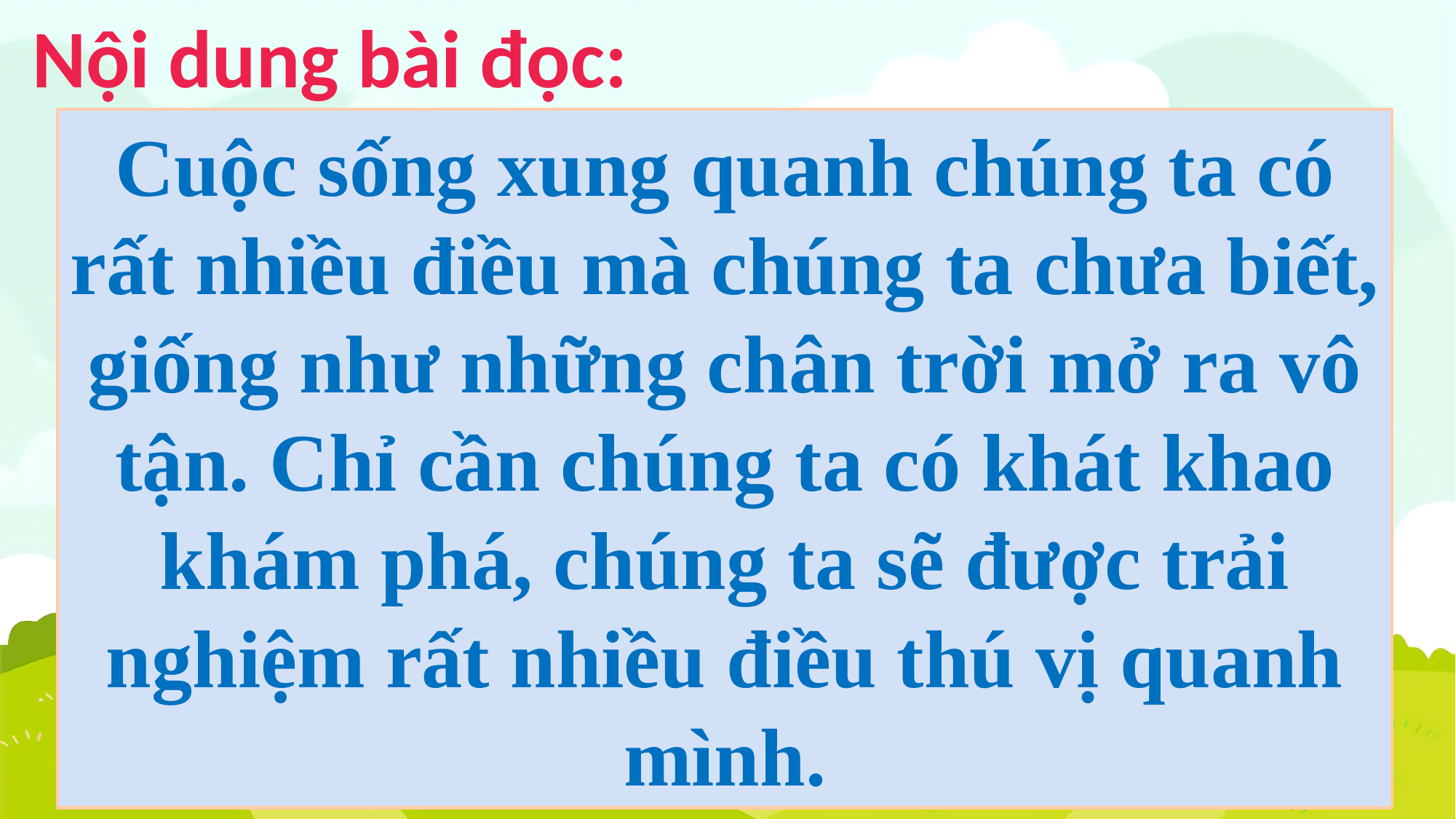

Nội dung bài đọc:
Cuộc sống xung quanh chúng ta có rất nhiều điều mà chúng ta chưa biết, giống như những chân trời mở ra vô tận. Chỉ cần chúng ta có khát khao khám phá, chúng ta sẽ được trải nghiệm rất nhiều điều thú vị quanh mình.